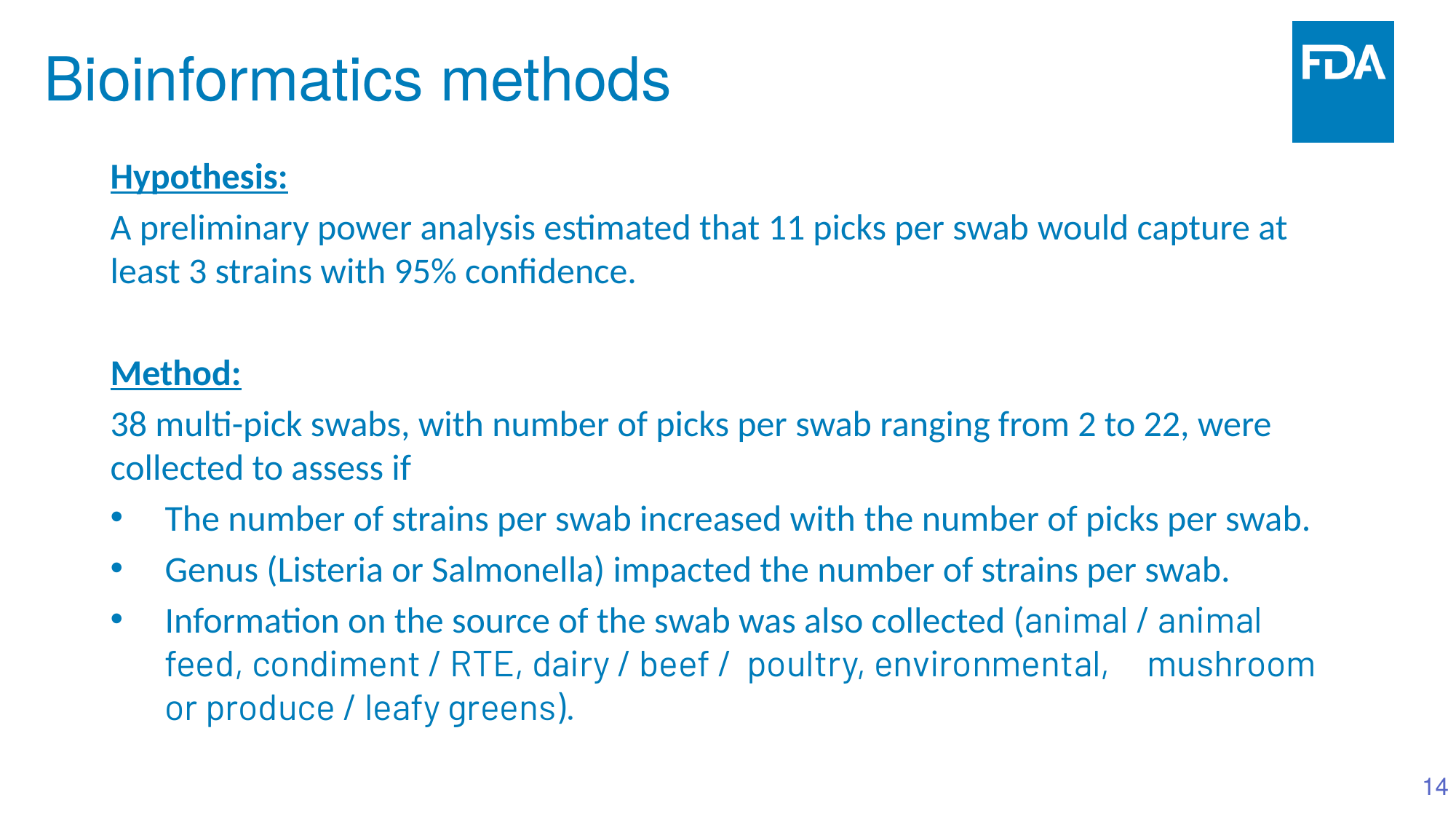

# Bioinformatics methods
Hypothesis:
A preliminary power analysis estimated that 11 picks per swab would capture at least 3 strains with 95% confidence.

Method:
38 multi-pick swabs, with number of picks per swab ranging from 2 to 22, were collected to assess if
The number of strains per swab increased with the number of picks per swab.
Genus (Listeria or Salmonella) impacted the number of strains per swab.
Information on the source of the swab was also collected (animal / animal feed, condiment / RTE, dairy / beef /  poultry, environmental,     mushroom or produce / leafy greens).